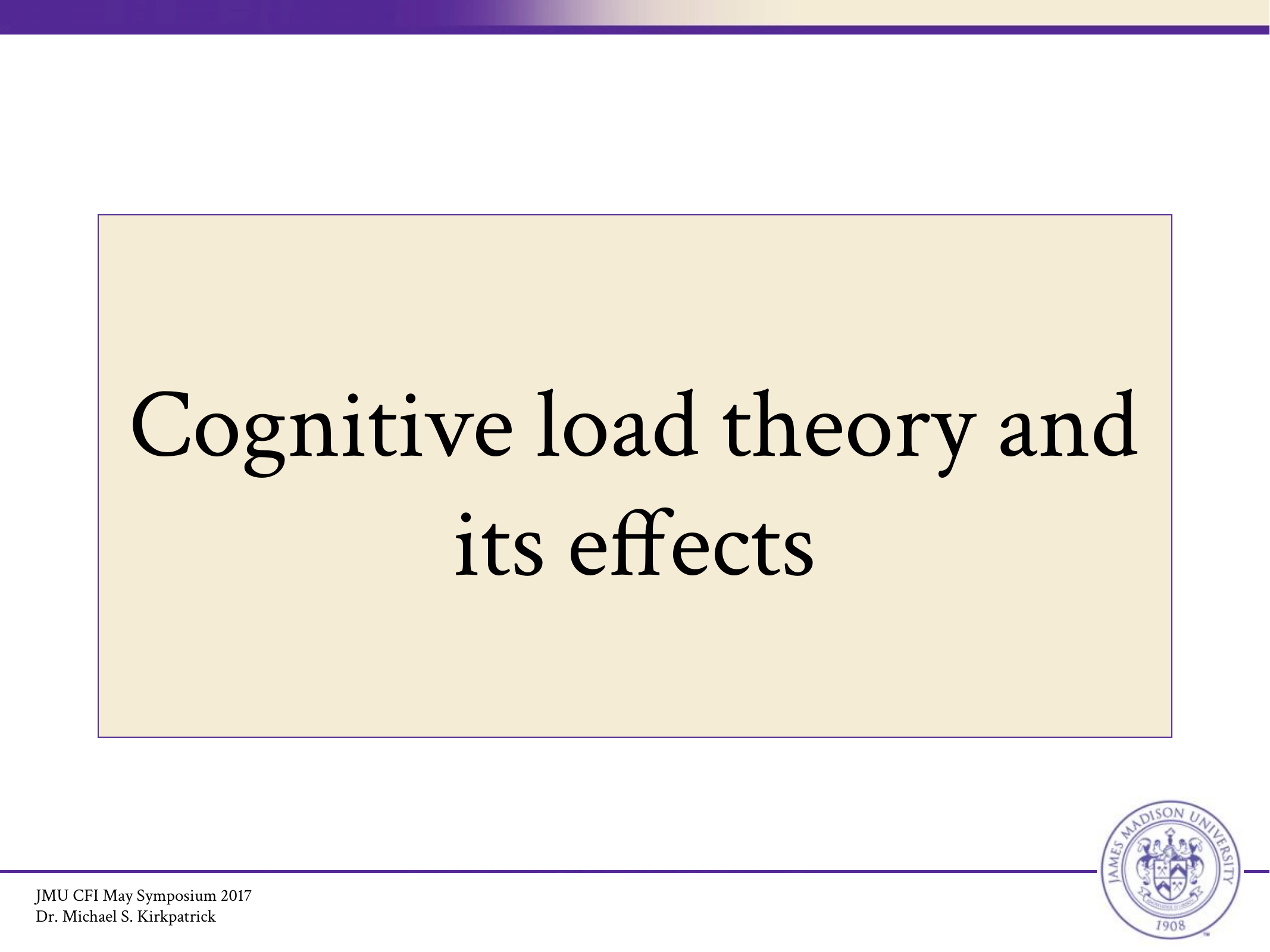

# Cognitive load theory and its effects